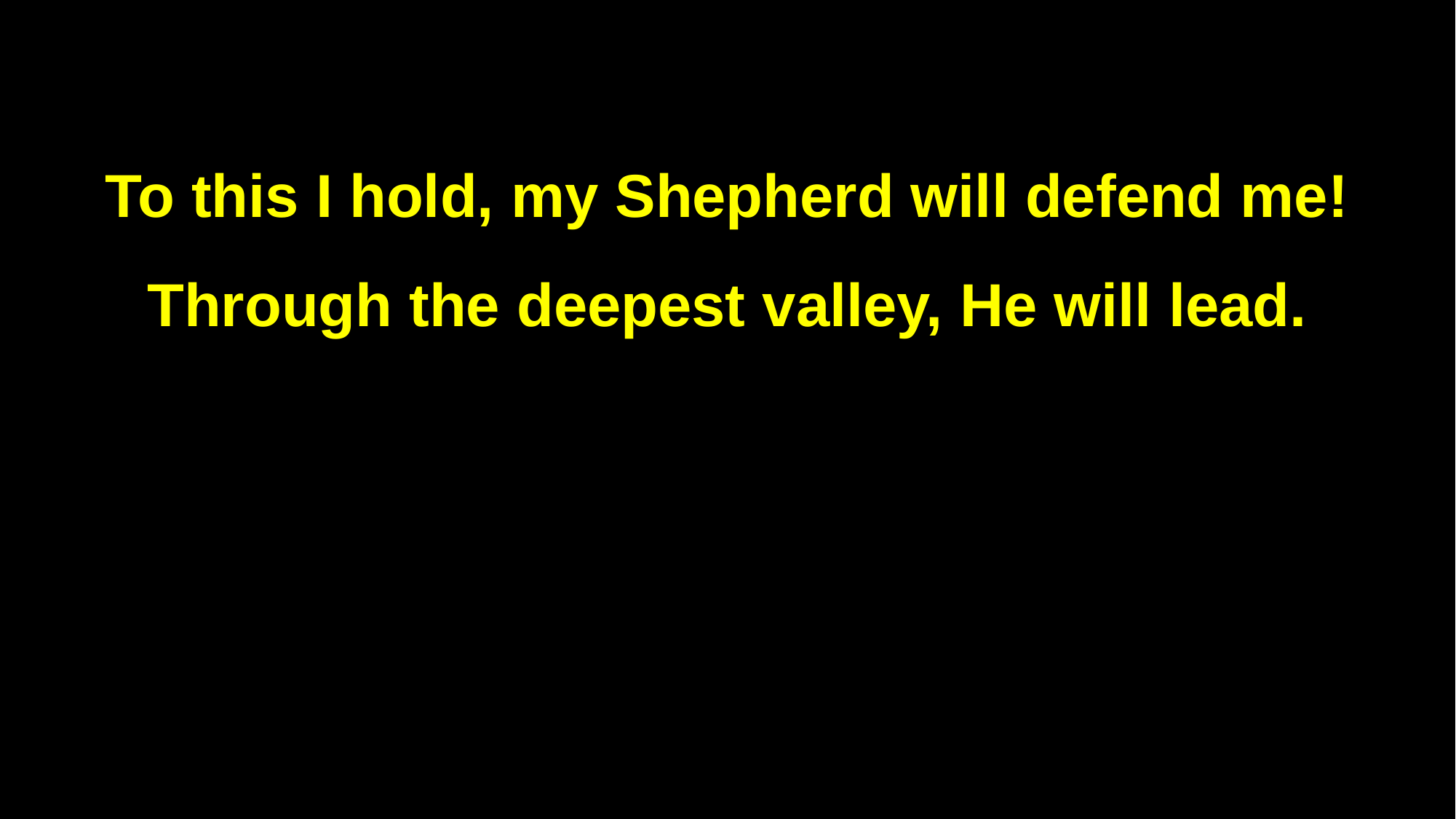

To this I hold, my Shepherd will defend me!
Through the deepest valley, He will lead.